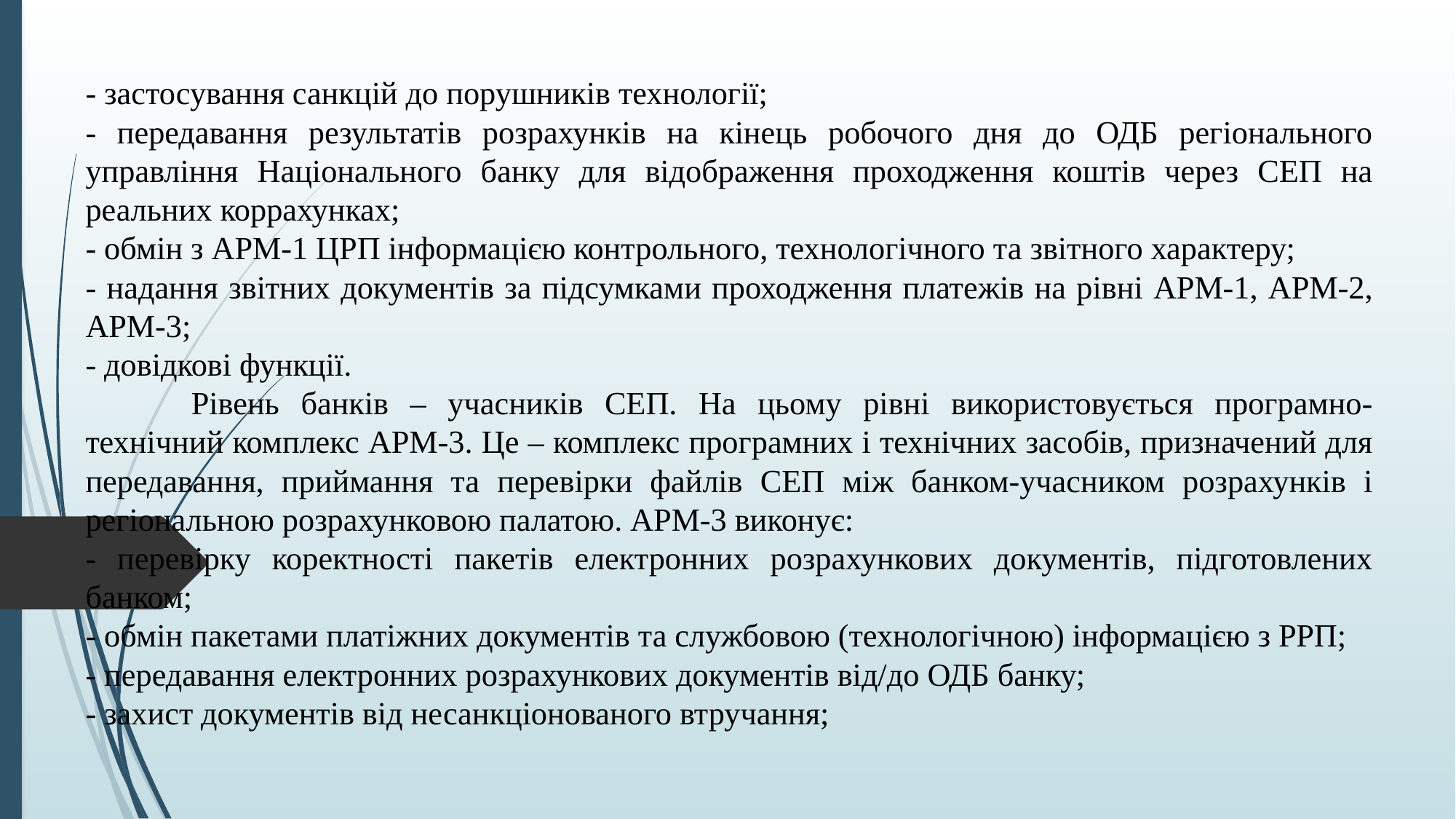

- застосування санкцій до порушників технології;
- передавання результатів розрахунків на кінець робочого дня до ОДБ регіонального управління Національного банку для відображення проходження коштів через СЕП на реальних коррахунках;
- обмін з АРМ-1 ЦРП інформацією контрольного, технологічного та звітного характеру;
- надання звітних документів за підсумками проходження платежів на рівні АРМ-1, АРМ-2, АРМ-3;
- довідкові функції.
	Рівень банків – учасників СЕП. На цьому рівні використовується програмно-технічний комплекс АРМ-3. Це – комплекс програмних і технічних засобів, призначений для передавання, приймання та перевірки файлів СЕП між банком-учасником розрахунків і регіональною розрахунковою палатою. АРМ-3 виконує:
- перевірку коректності пакетів електронних розрахункових документів, підготовлених банком;
- обмін пакетами платіжних документів та службовою (технологічною) інформацією з РРП;
- передавання електронних розрахункових документів від/до ОДБ банку;
- захист документів від несанкціонованого втручання;